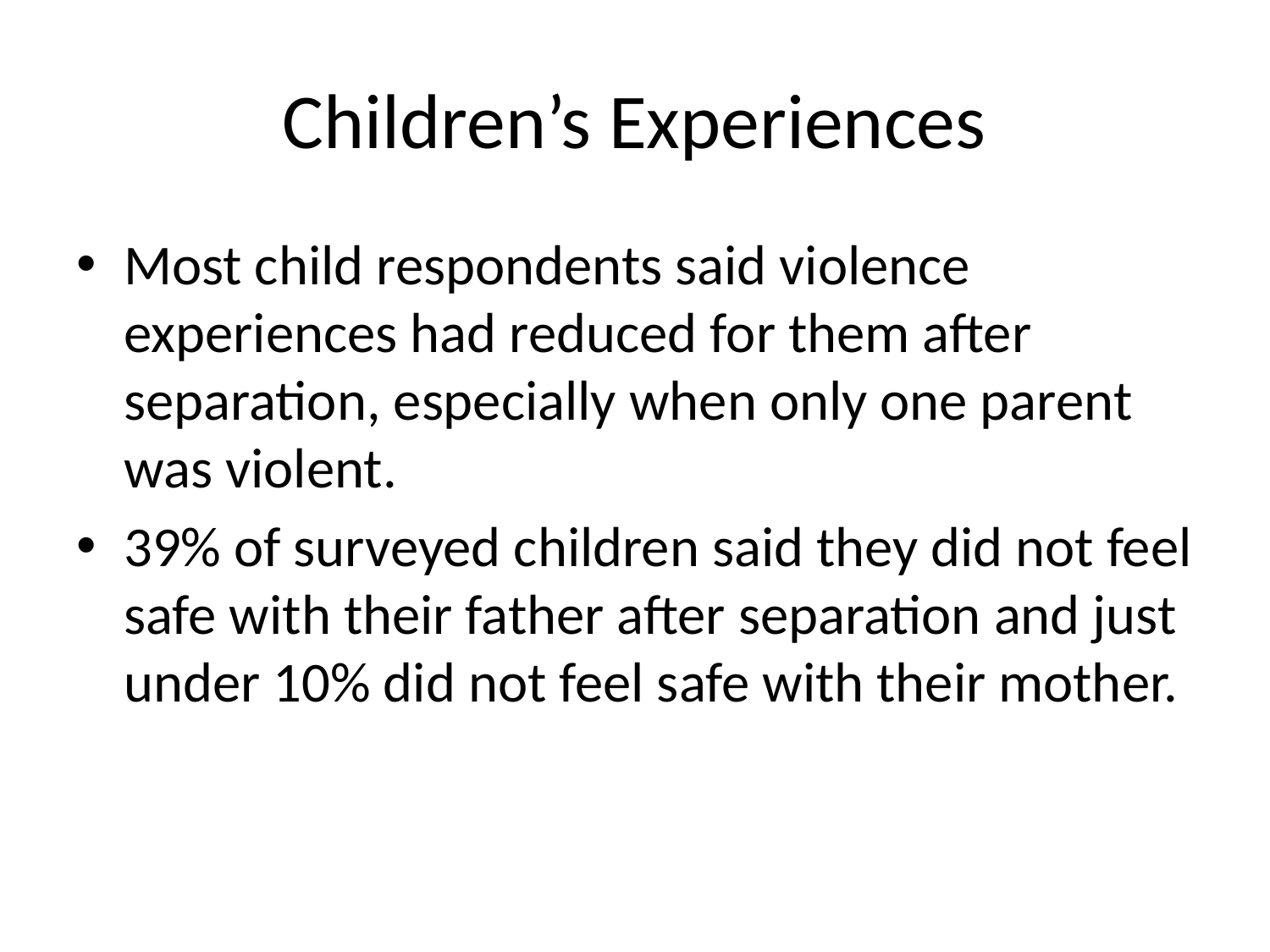

# Children’s Experiences
Most child respondents said violence experiences had reduced for them after separation, especially when only one parent was violent.
39% of surveyed children said they did not feel safe with their father after separation and just under 10% did not feel safe with their mother.